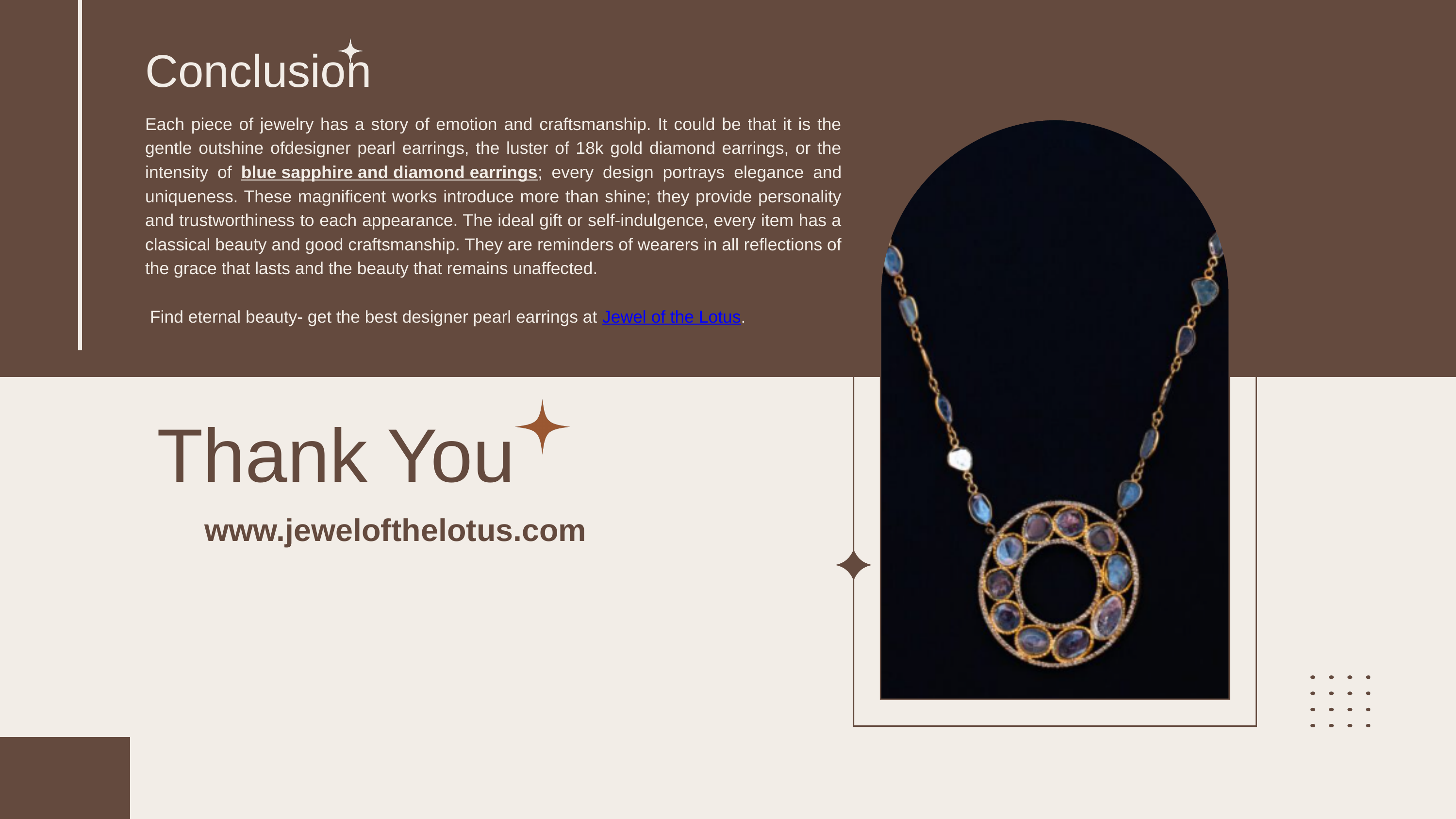

Conclusion

Each piece of jewelry has a story of emotion and craftsmanship. It could be that it is the gentle outshine ofdesigner pearl earrings, the luster of 18k gold diamond earrings, or the intensity of blue sapphire and diamond earrings; every design portrays elegance and uniqueness. These magnificent works introduce more than shine; they provide personality and trustworthiness to each appearance. The ideal gift or self-indulgence, every item has a classical beauty and good craftsmanship. They are reminders of wearers in all reflections of the grace that lasts and the beauty that remains unaffected.

 Find eternal beauty- get the best designer pearl earrings at Jewel of the Lotus.

Thank You
www.jewelofthelotus.com